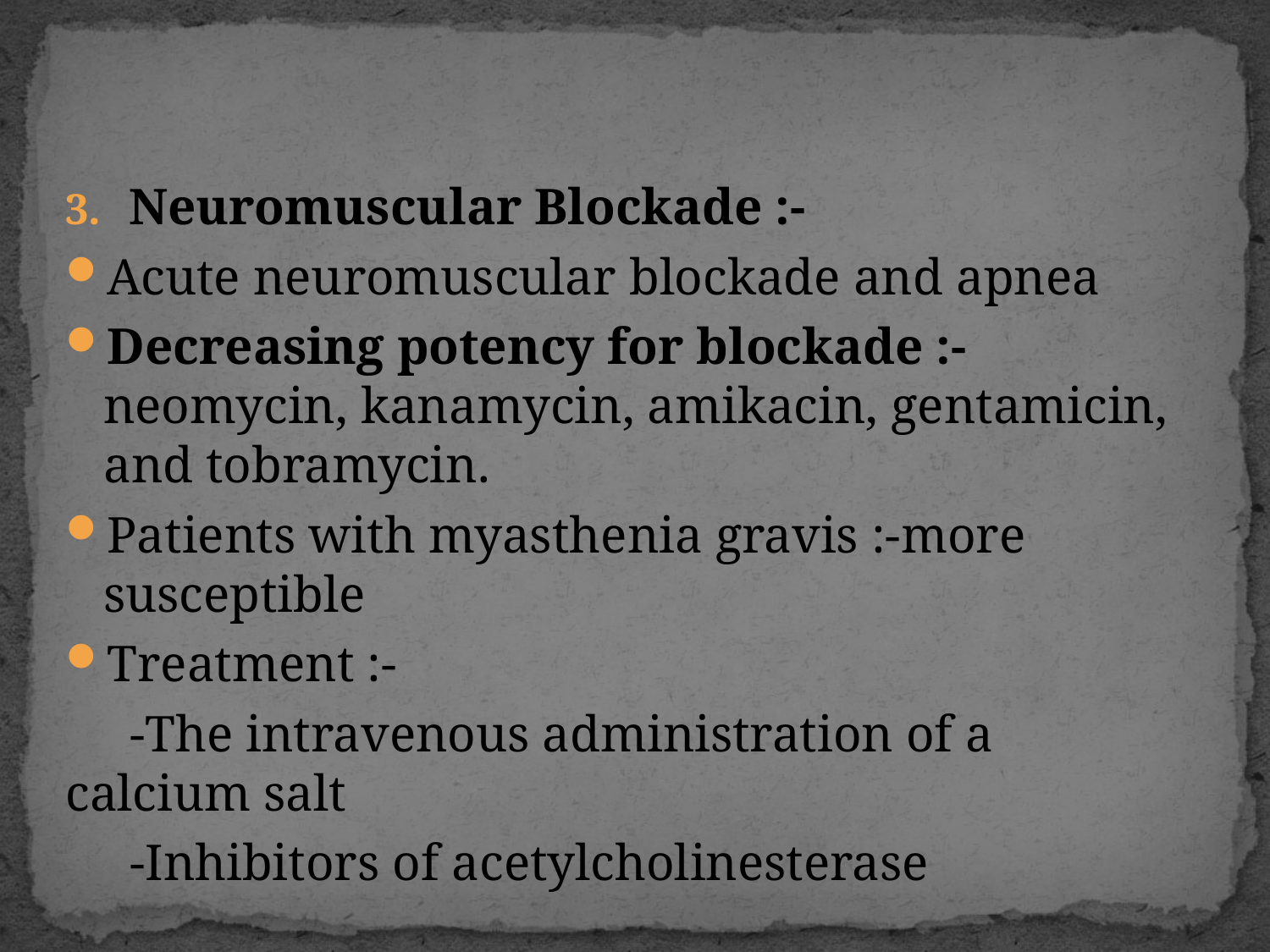

#
Neuromuscular Blockade :-
Acute neuromuscular blockade and apnea
Decreasing potency for blockade :- neomycin, kanamycin, amikacin, gentamicin, and tobramycin.
Patients with myasthenia gravis :-more susceptible
Treatment :-
     -The intravenous administration of a calcium salt
     -Inhibitors of acetylcholinesterase